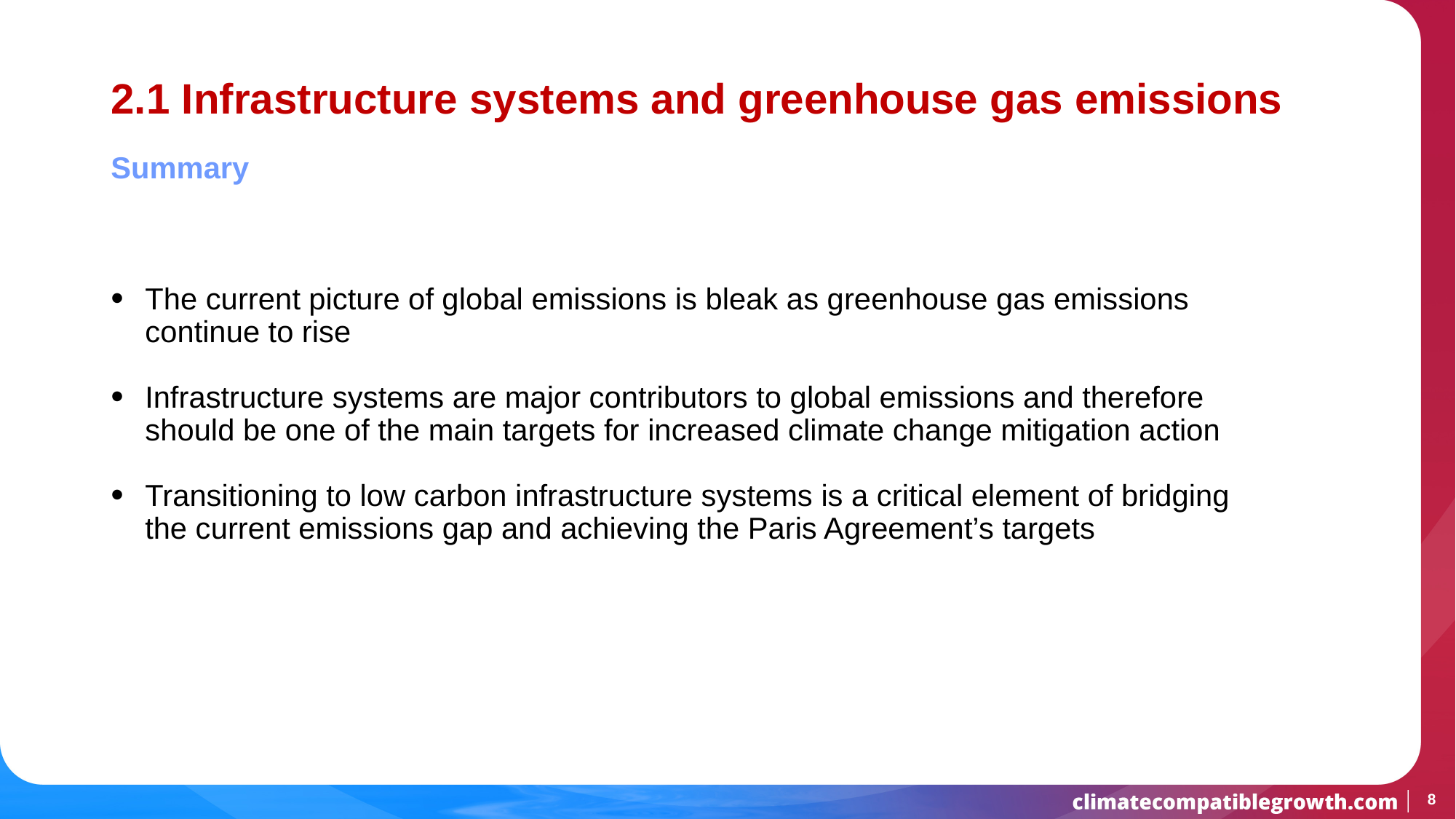

# 2.1 Infrastructure systems and greenhouse gas emissions
Summary

The current picture of global emissions is bleak as greenhouse gas emissions continue to rise

Infrastructure systems are major contributors to global emissions and therefore should be one of the main targets for increased climate change mitigation action

Transitioning to low carbon infrastructure systems is a critical element of bridging the current emissions gap and achieving the Paris Agreement’s targets
8